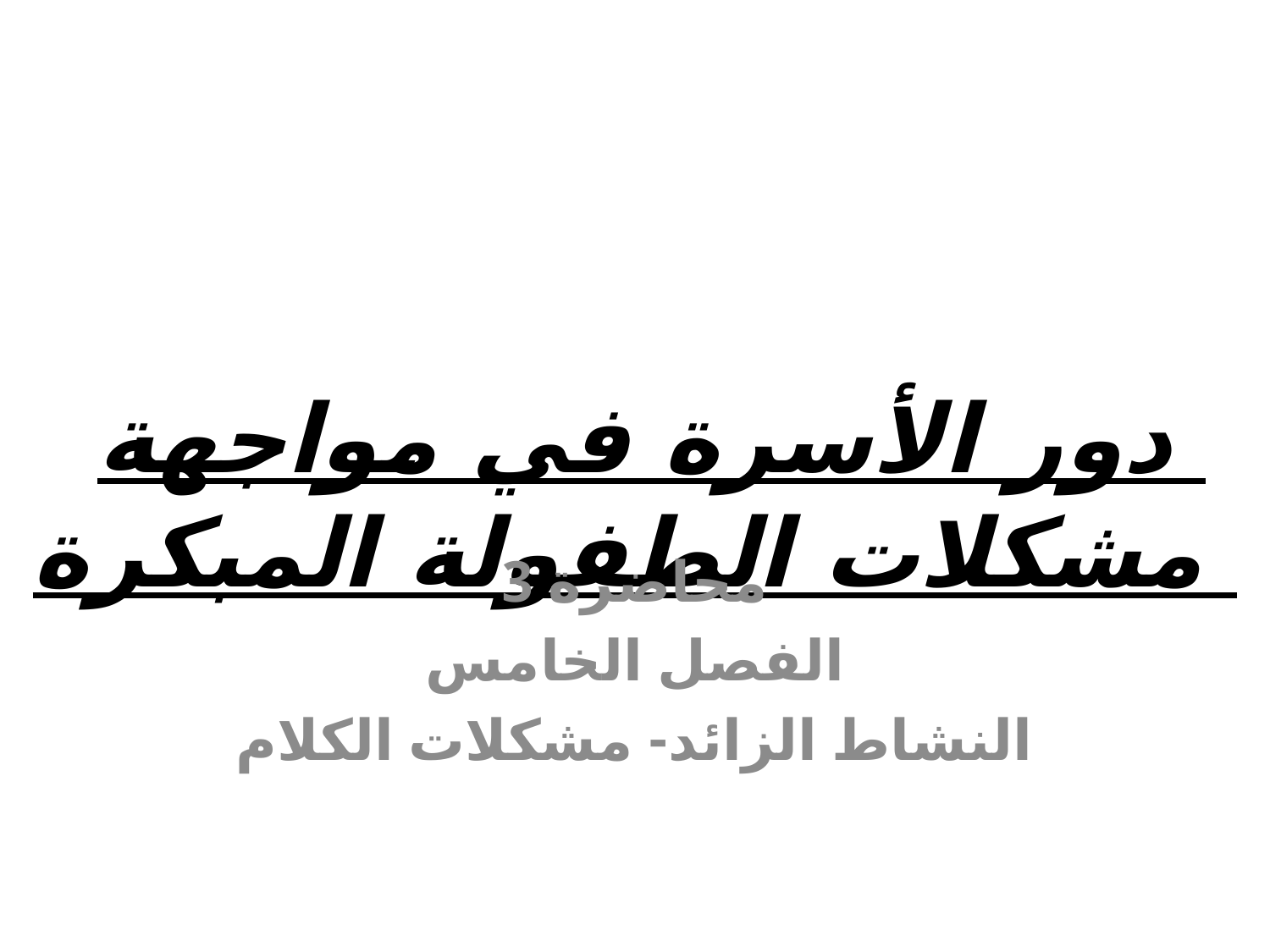

# دور الأسرة في مواجهة مشكلات الطفولة المبكرة
محاضرة 3
الفصل الخامس
النشاط الزائد- مشكلات الكلام